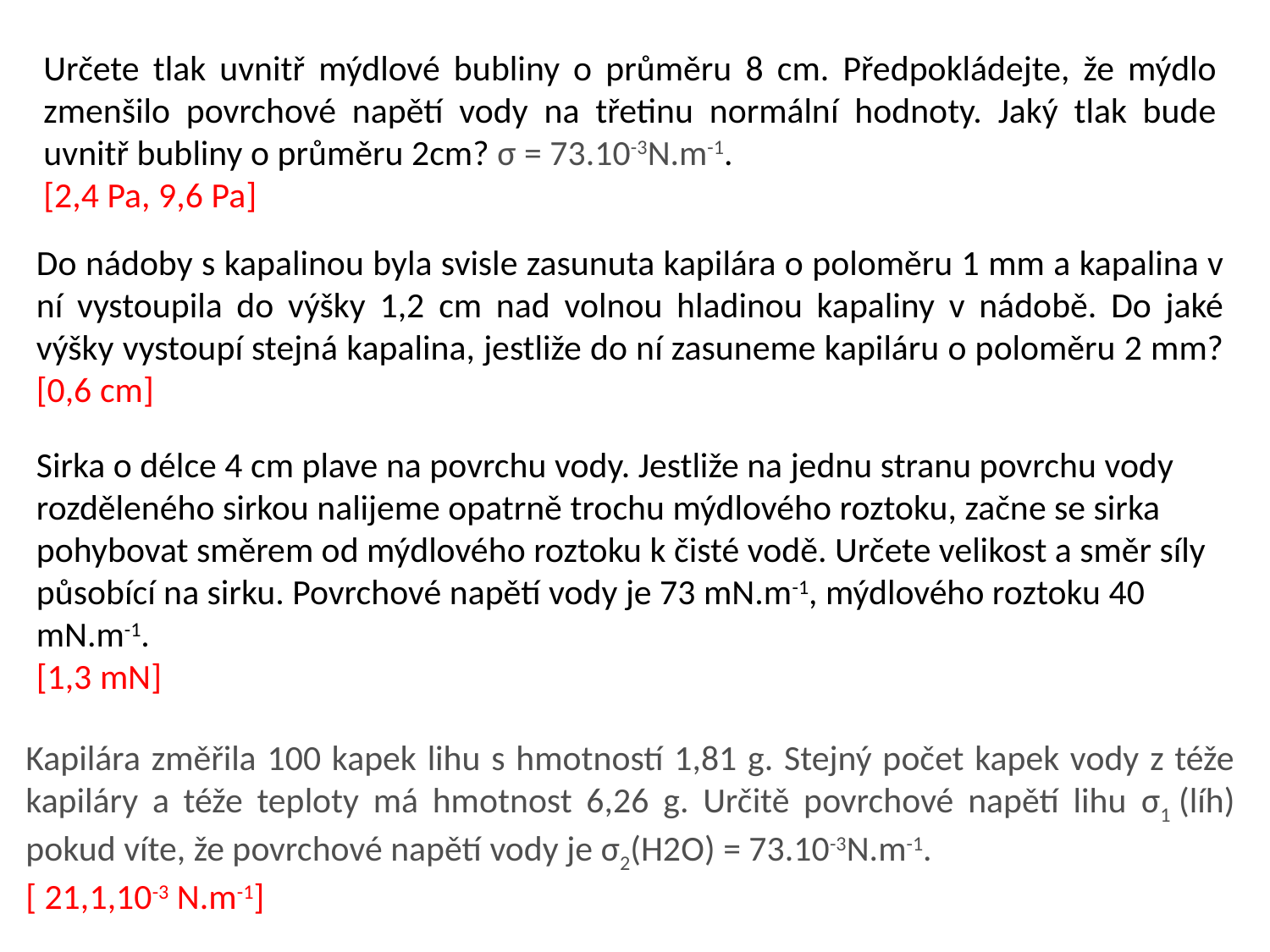

Určete tlak uvnitř mýdlové bubliny o průměru 8 cm. Předpokládejte, že mýdlo zmenšilo povrchové napětí vody na třetinu normální hodnoty. Jaký tlak bude uvnitř bubliny o průměru 2cm? σ = 73.10-3N.m-1.
[2,4 Pa, 9,6 Pa]
Do nádoby s kapalinou byla svisle zasunuta kapilára o poloměru 1 mm a kapalina v ní vystoupila do výšky 1,2 cm nad volnou hladinou kapaliny v nádobě. Do jaké výšky vystoupí stejná kapalina, jestliže do ní zasuneme kapiláru o poloměru 2 mm?
[0,6 cm]
Sirka o délce 4 cm plave na povrchu vody. Jestliže na jednu stranu povrchu vody rozděleného sirkou nalijeme opatrně trochu mýdlového roztoku, začne se sirka pohybovat směrem od mýdlového roztoku k čisté vodě. Určete velikost a směr síly působící na sirku. Povrchové napětí vody je 73 mN.m-1, mýdlového roztoku 40 mN.m-1.
[1,3 mN]
Kapilára změřila 100 kapek lihu s hmotností 1,81 g. Stejný počet kapek vody z téže kapiláry a téže teploty má hmotnost 6,26 g. Určitě povrchové napětí lihu σ1 (líh) pokud víte, že povrchové napětí vody je σ2(H2O) = 73.10-3N.m-1.
[ 21,1,10-3 N.m-1]